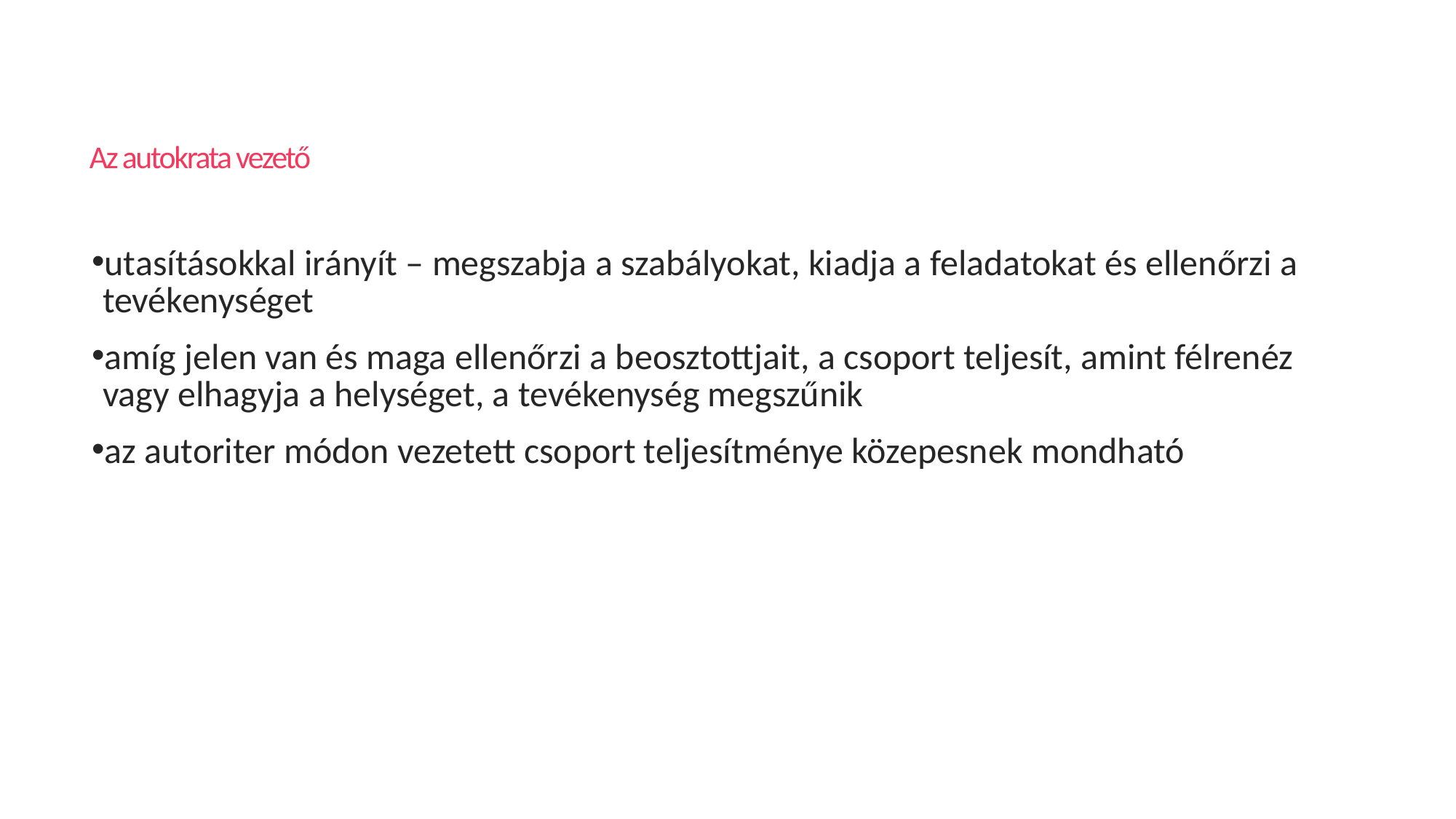

# Az autokrata vezető
utasításokkal irányít – megszabja a szabályokat, kiadja a feladatokat és ellenőrzi a tevékenységet
amíg jelen van és maga ellenőrzi a beosztottjait, a csoport teljesít, amint félrenéz vagy elhagyja a helységet, a tevékenység megszűnik
az autoriter módon vezetett csoport teljesítménye közepesnek mondható
192